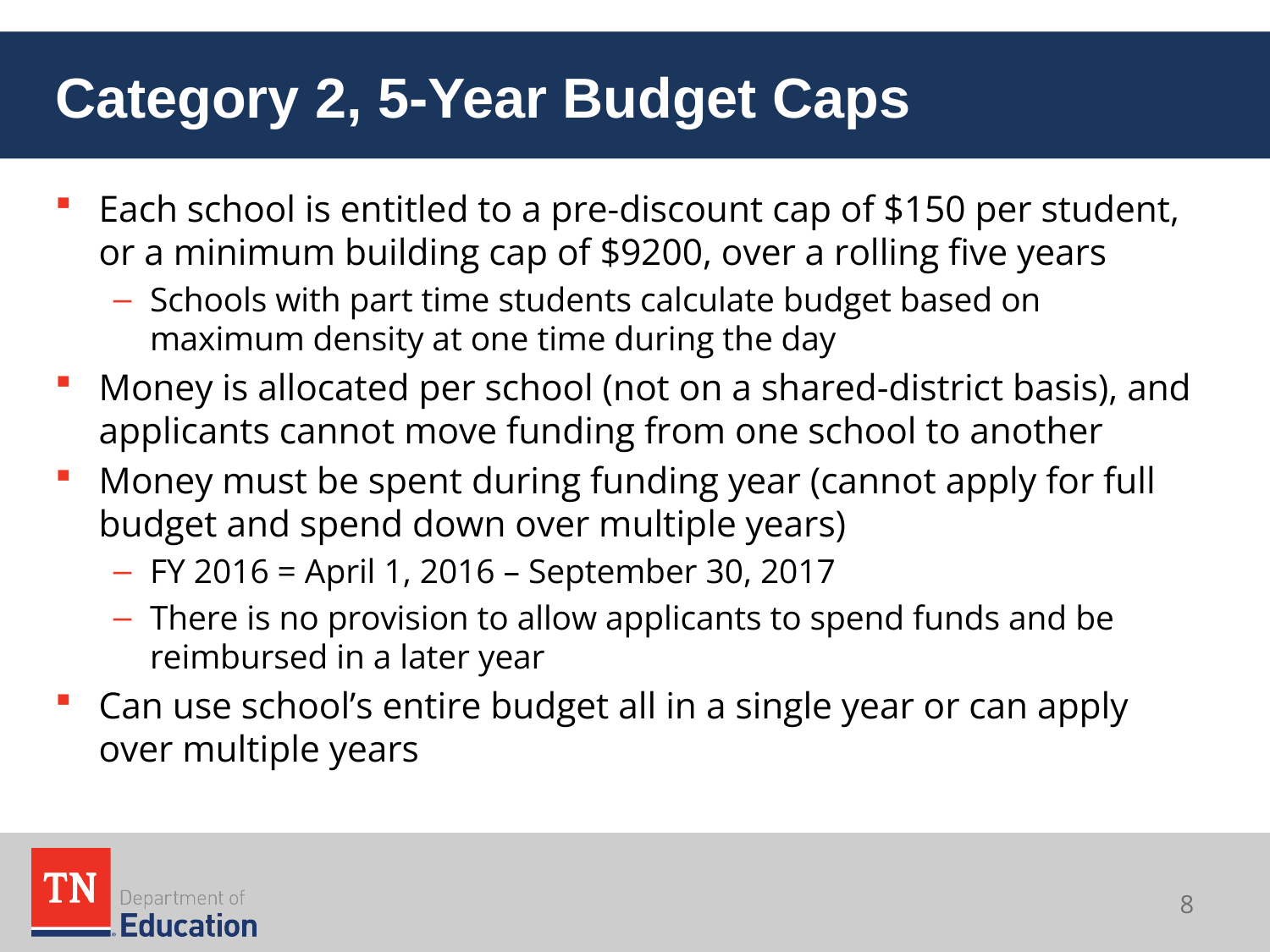

# Category 2, 5-Year Budget Caps
Each school is entitled to a pre-discount cap of $150 per student, or a minimum building cap of $9200, over a rolling five years
Schools with part time students calculate budget based on maximum density at one time during the day
Money is allocated per school (not on a shared-district basis), and applicants cannot move funding from one school to another
Money must be spent during funding year (cannot apply for full budget and spend down over multiple years)
FY 2016 = April 1, 2016 – September 30, 2017
There is no provision to allow applicants to spend funds and be reimbursed in a later year
Can use school’s entire budget all in a single year or can apply over multiple years
8